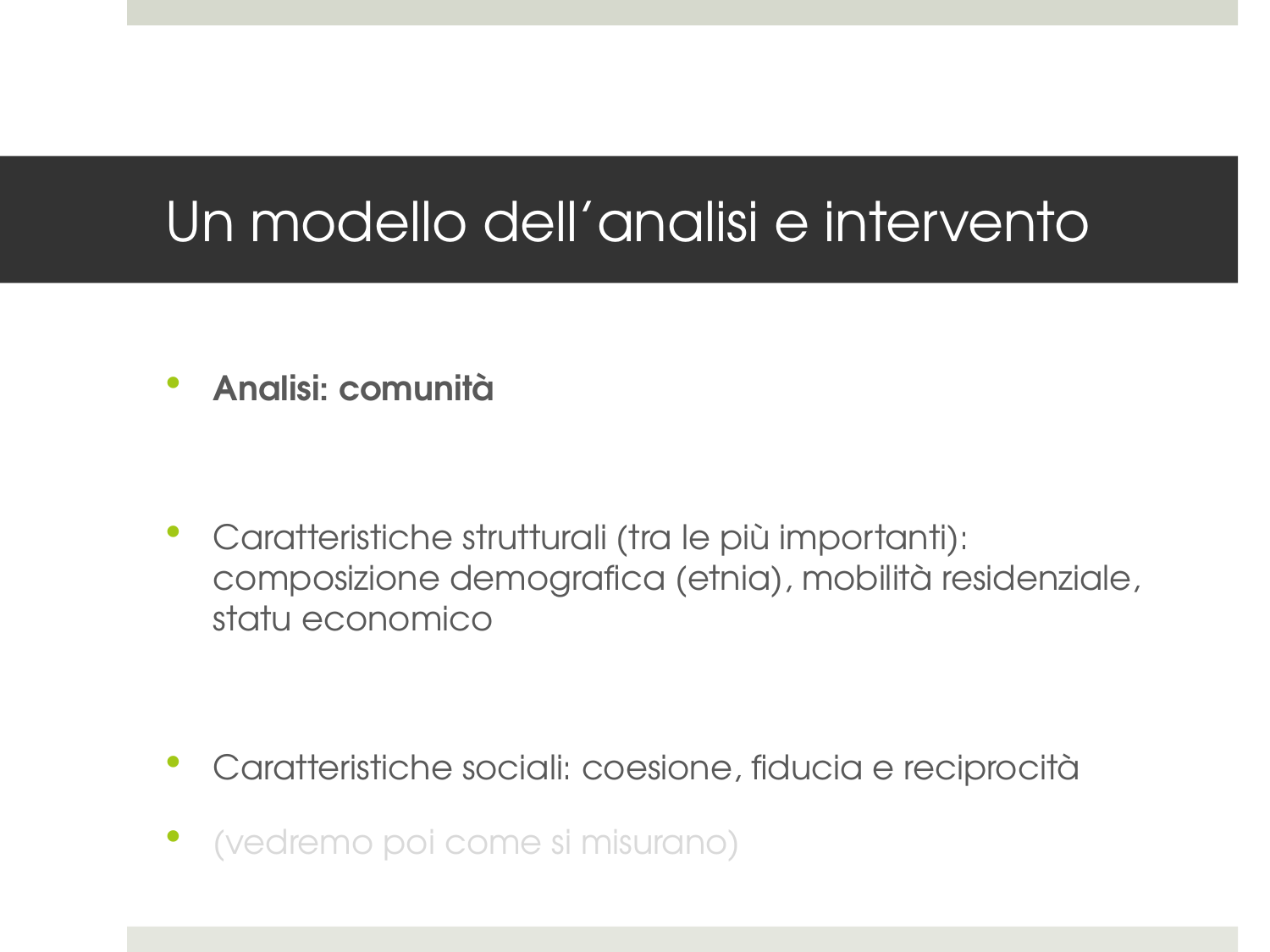

# Un modello dell’analisi e intervento
Analisi: comunità

Caratteristiche strutturali (tra le più importanti): composizione demografica (etnia), mobilità residenziale, statu economico

Caratteristiche sociali: coesione, fiducia e reciprocità
(vedremo poi come si misurano)